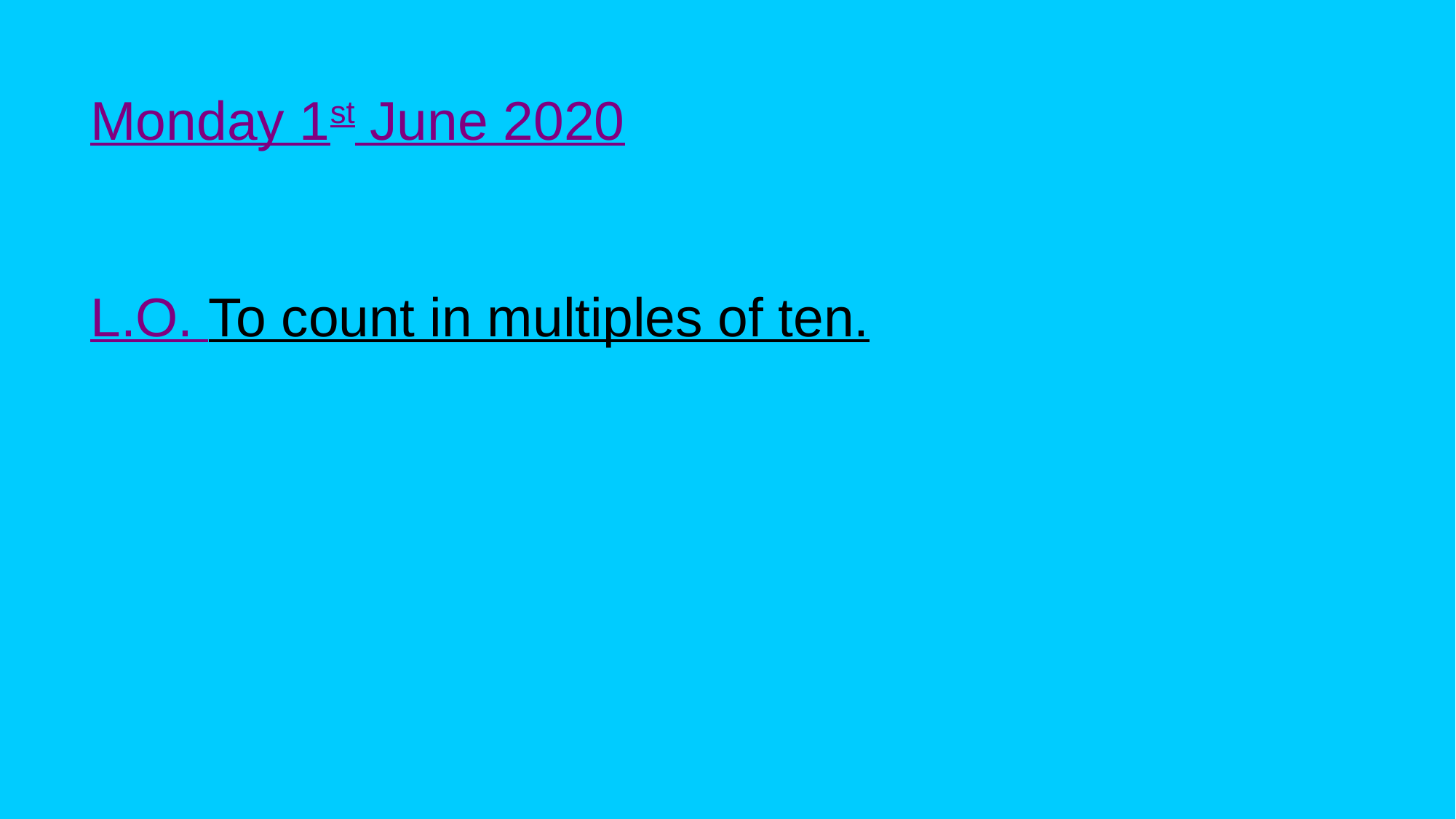

Monday 1st June 2020

L.O. To count in multiples of ten.